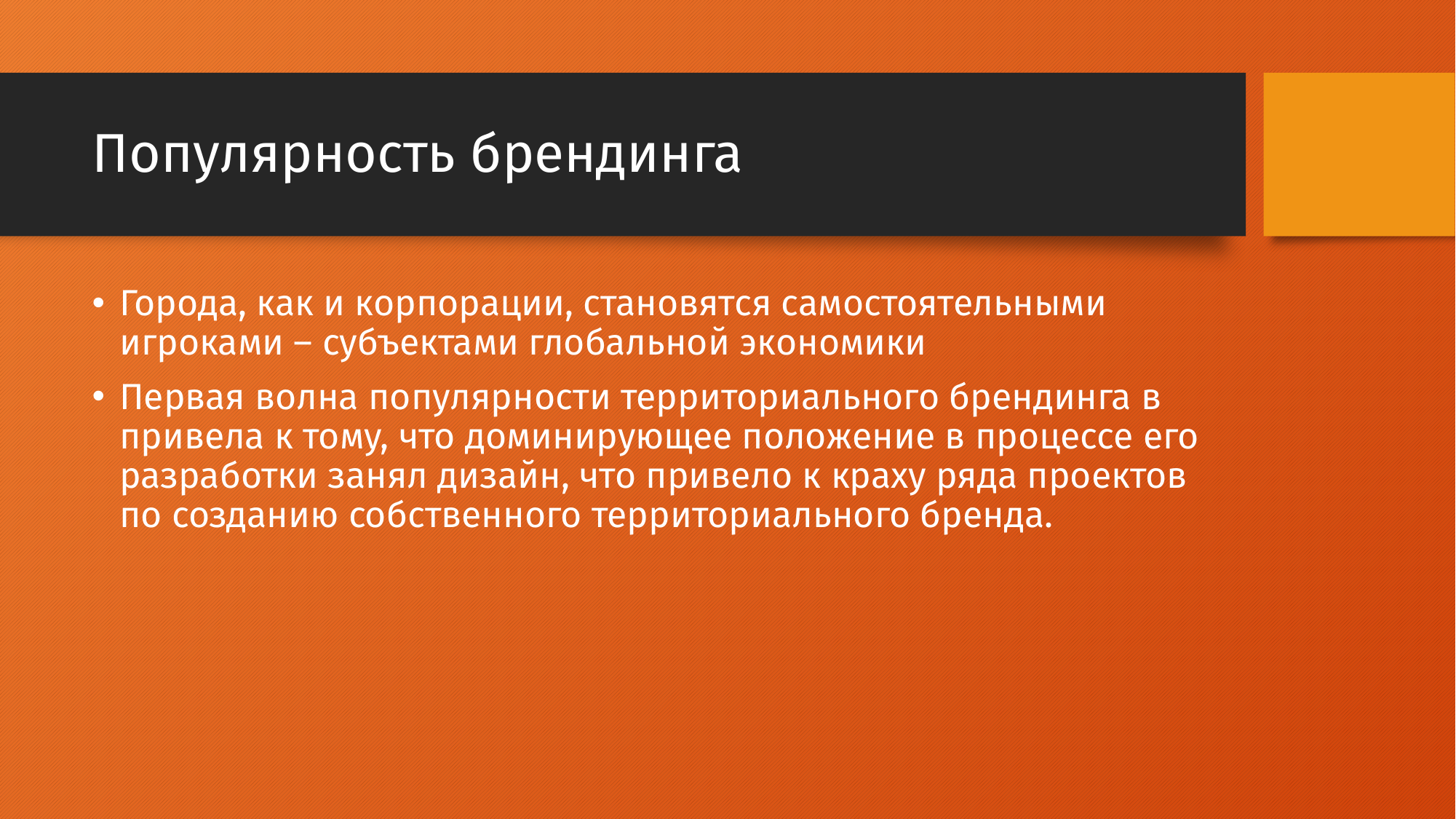

# Популярность брендинга
Города, как и корпорации, становятся самостоятельными игроками – субъектами глобальной экономики
Первая волна популярности территориального брендинга в привела к тому, что доминирующее положение в процессе его разработки занял дизайн, что привело к краху ряда проектов по созданию собственного территориального бренда.